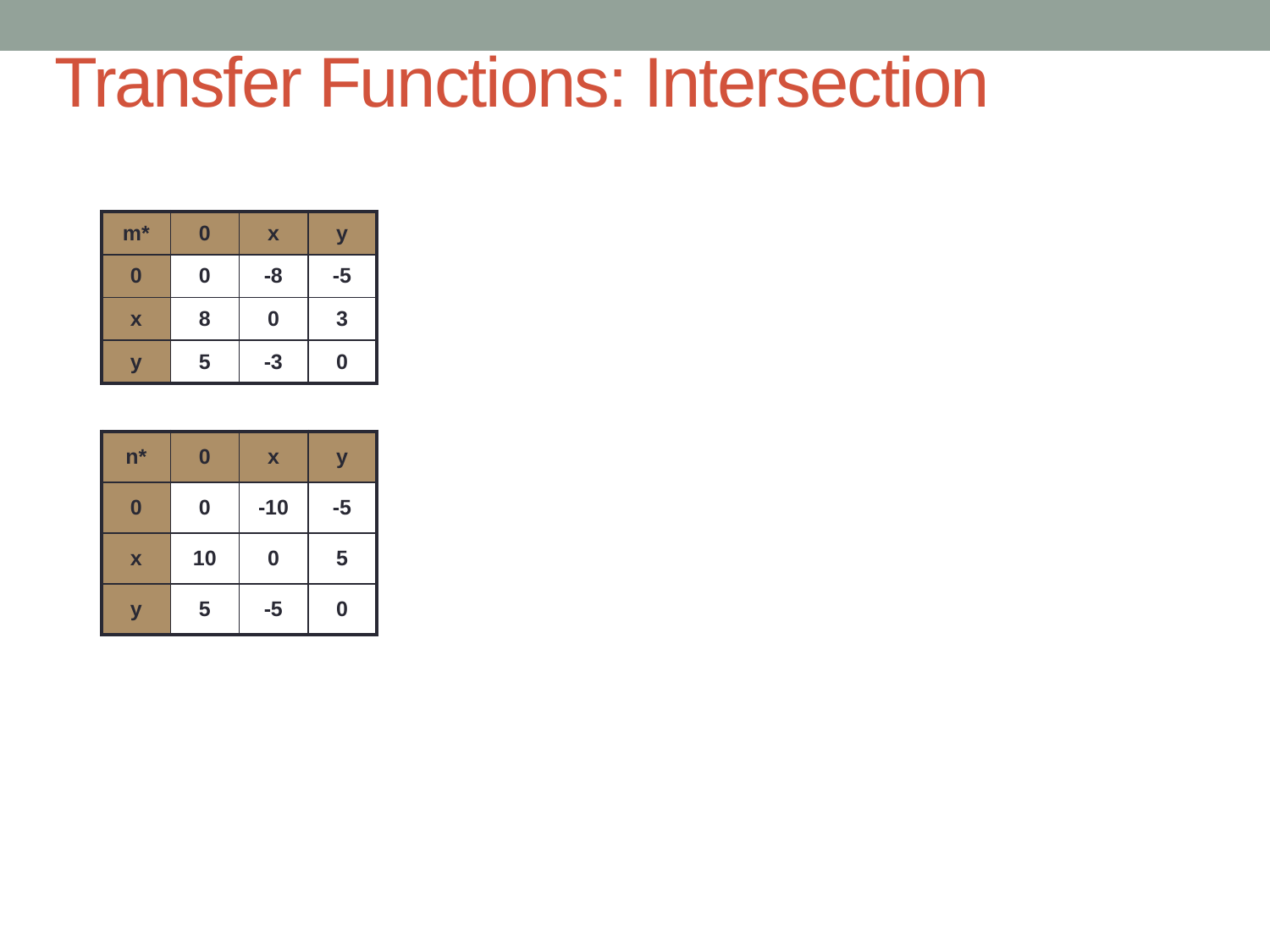

# Transfer Functions: Intersection
| m\* | 0 | x | y |
| --- | --- | --- | --- |
| 0 | 0 | -8 | -5 |
| x | 8 | 0 | 3 |
| y | 5 | -3 | 0 |
| n\* | 0 | x | y |
| --- | --- | --- | --- |
| 0 | 0 | -10 | -5 |
| x | 10 | 0 | 5 |
| y | 5 | -5 | 0 |